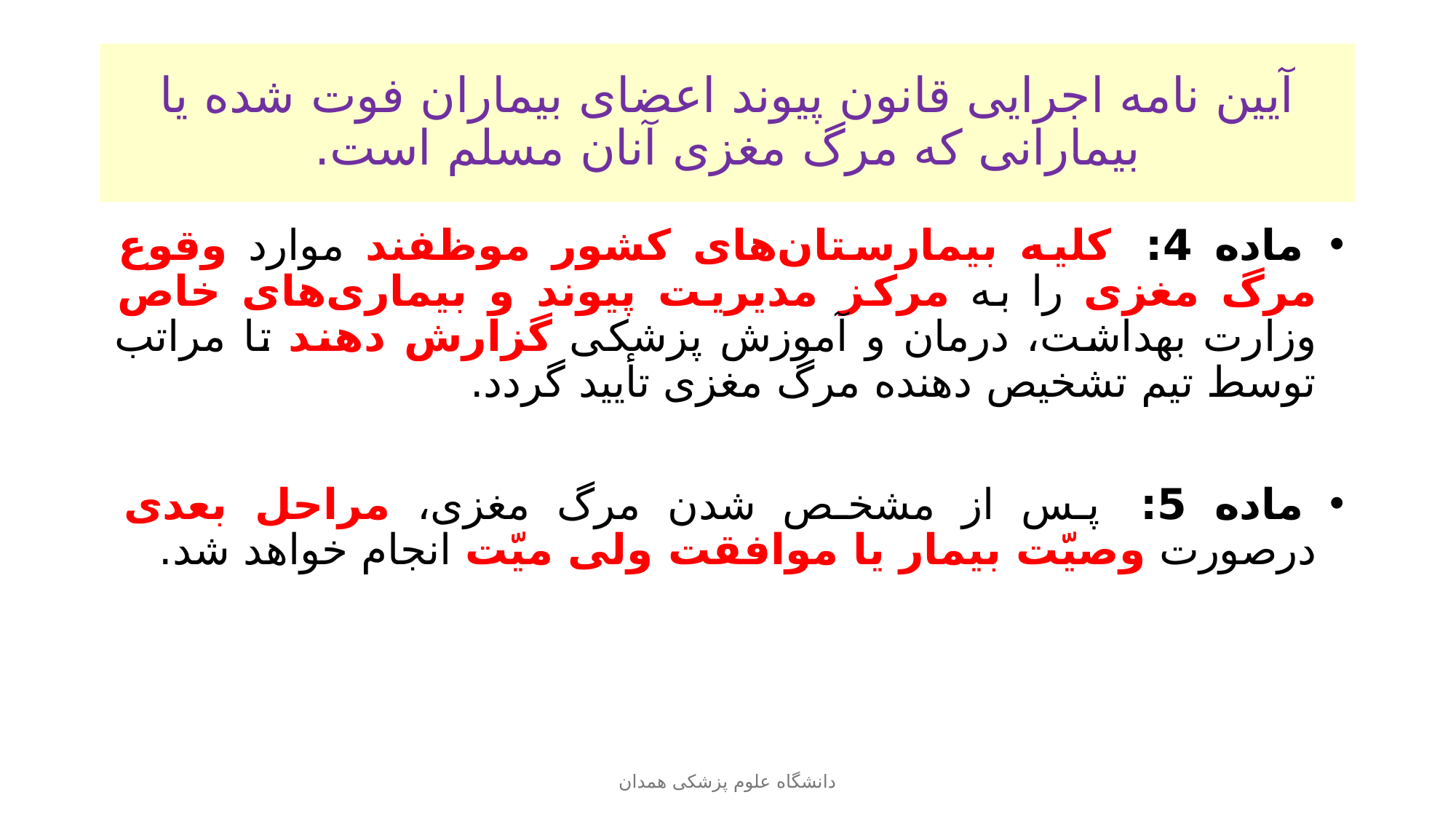

# آیین نامه اجرایی قانون پیوند اعضای بیماران فوت شده یا بیمارانی که مرگ مغزی آنان مسلم است.
 ‌ماده 4:  کلیه بیمارستان‌های کشور موظفند موارد وقوع مرگ مغزی را به مرکز مدیریت پیوند و بیماری‌های خاص وزارت بهداشت، درمان و آموزش پزشکی گزارش دهند تا مراتب توسط تیم تشخیص دهنده مرگ مغزی تأیید گردد.

 ‌ماده 5: ‌ پس از مشخص شدن مرگ مغزی، مراحل بعدی درصورت وصیّت بیمار یا موافقت ولی میّت انجام خواهد شد.
دانشگاه علوم پزشکی همدان